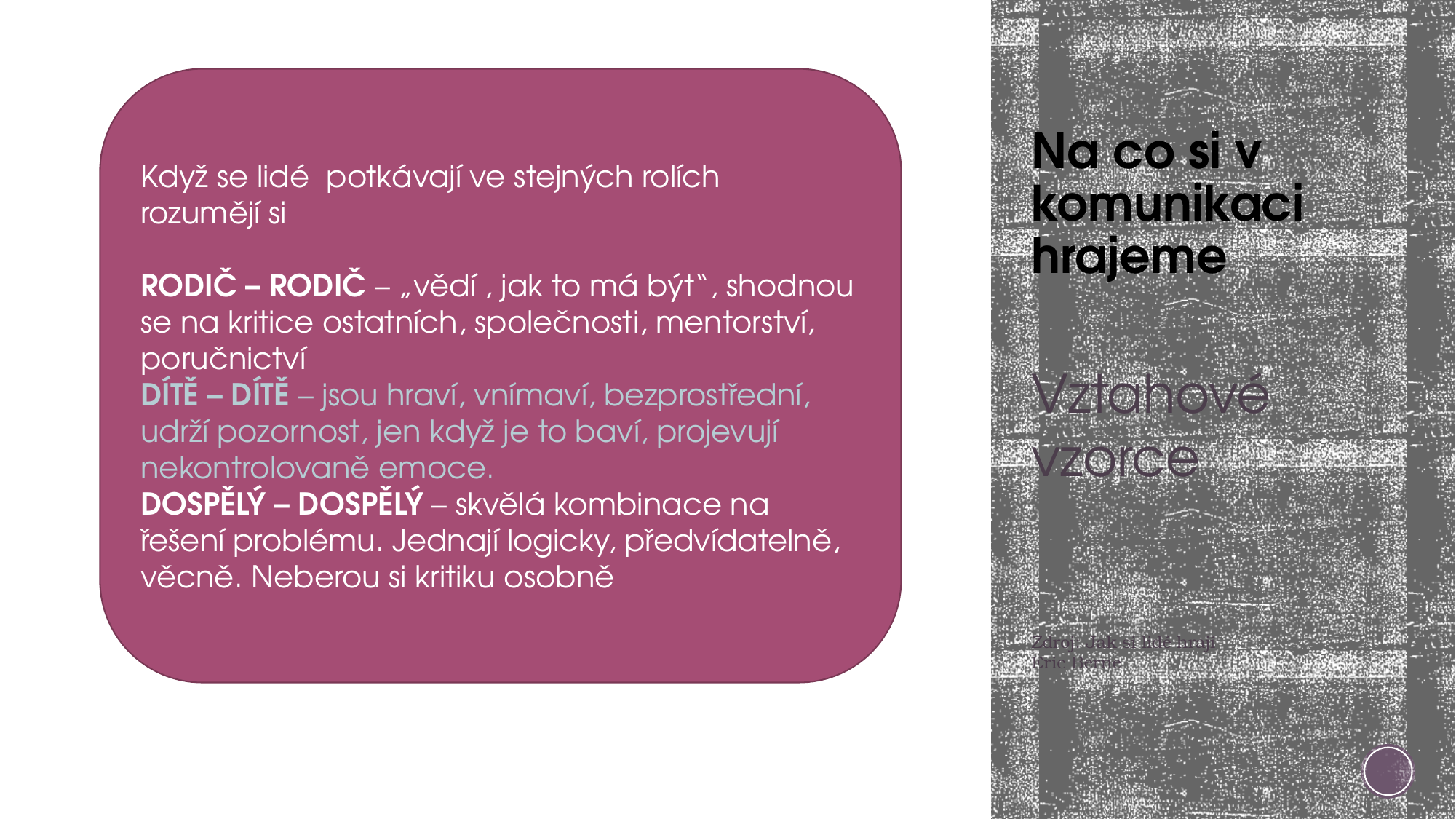

Když se lidé  potkávají ve stejných rolích
rozumějí si

RODIČ – RODIČ – „vědí , jak to má být“, shodnou se na kritice ostatních, společnosti, mentorství, poručnictví
DÍTĚ – DÍTĚ – jsou hraví, vnímaví, bezprostřední, udrží pozornost, jen když je to baví, projevují nekontrolovaně emoce.
DOSPĚLÝ – DOSPĚLÝ – skvělá kombinace na řešení problému. Jednají logicky, předvídatelně, věcně. Neberou si kritiku osobně

# Na co si v komunikaci hrajeme

Vztahové vzorce

Zdroj: Jak si lidé hrají
Eric Berne